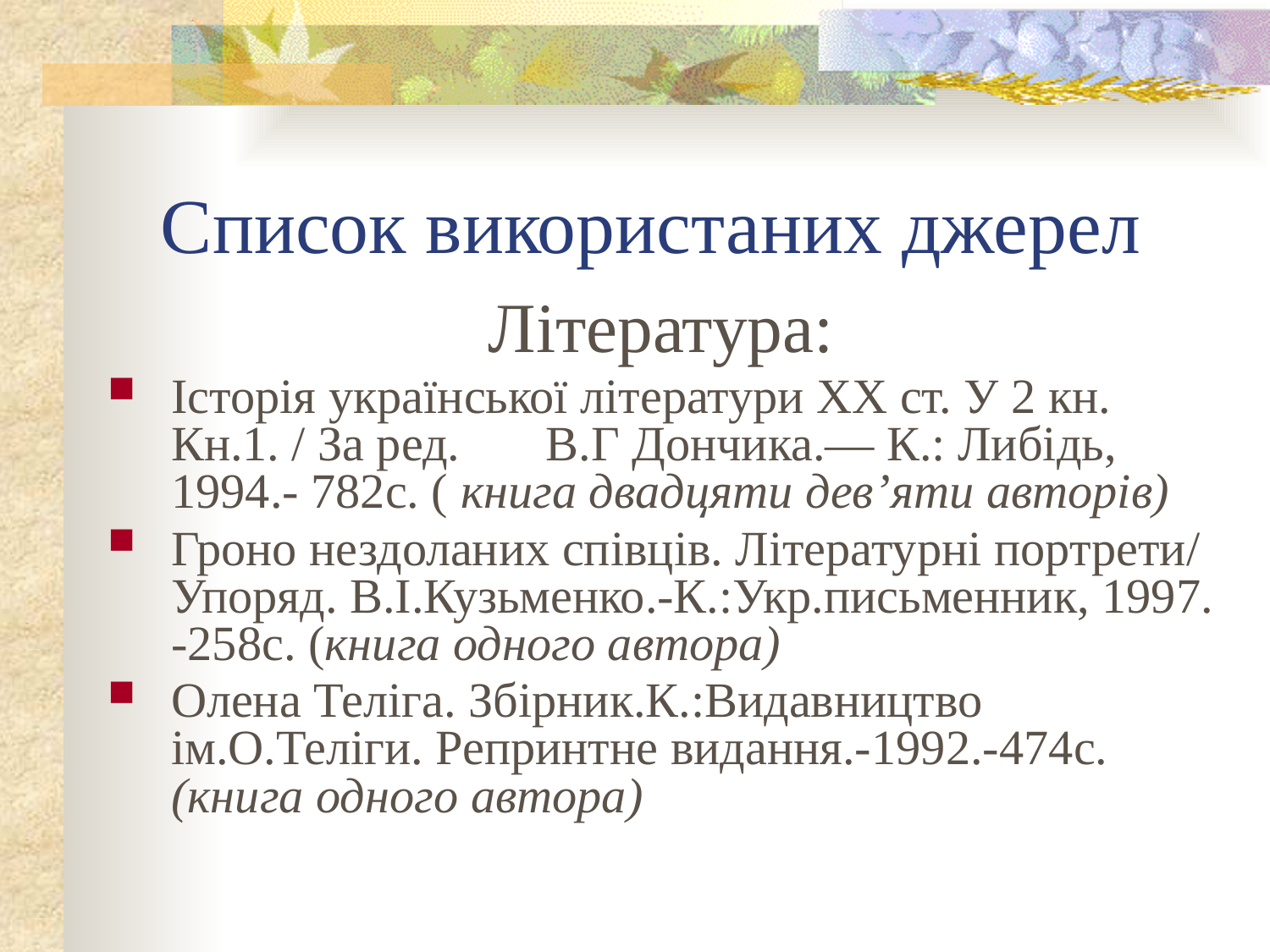

# Список використаних джерел
Література:
Історія української літератури ХХ ст. У 2 кн. Кн.1. / За ред.       В.Г Дончика.— К.: Либідь, 1994.- 782с. ( книга двадцяти дев’яти авторів)
Гроно нездоланих співців. Літературні портрети/ Упоряд. В.І.Кузьменко.-К.:Укр.письменник, 1997. -258с. (книга одного автора)
Олена Теліга. Збірник.К.:Видавництво ім.О.Теліги. Репринтне видання.-1992.-474с. (книга одного автора)